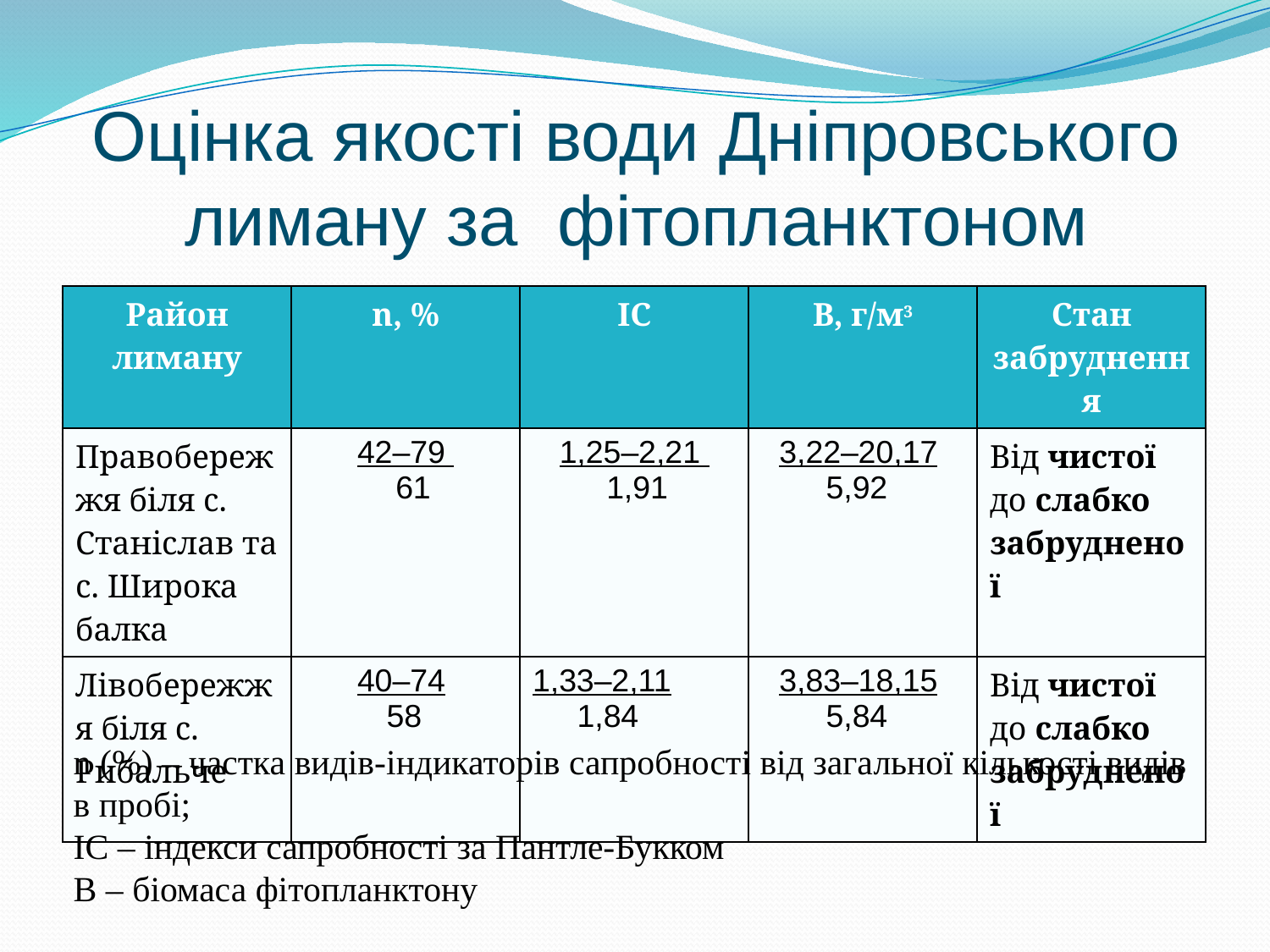

Оцінка якості води Дніпровського лиману за  фітопланктоном
| Район лиману | n, % | ІС | В, г/м3 | Стан забруднення |
| --- | --- | --- | --- | --- |
| Правобережжя біля с. Станіслав та с. Широка балка | 42–79 61 | 1,25–2,21 1,91 | 3,22–20,17 5,92 | Від чистої до слабко забрудненої |
| Лівобережжя біля с. Рибальче | 40–74 58 | 1,33–2,11 1,84 | 3,83–18,15 5,84 | Від чистої до слабко забрудненої |
n (%) – частка видів-індикаторів сапробності від загальної кількості видів в пробі;
ІС – індекси сапробності за Пантле-Букком
В – біомаса фітопланктону